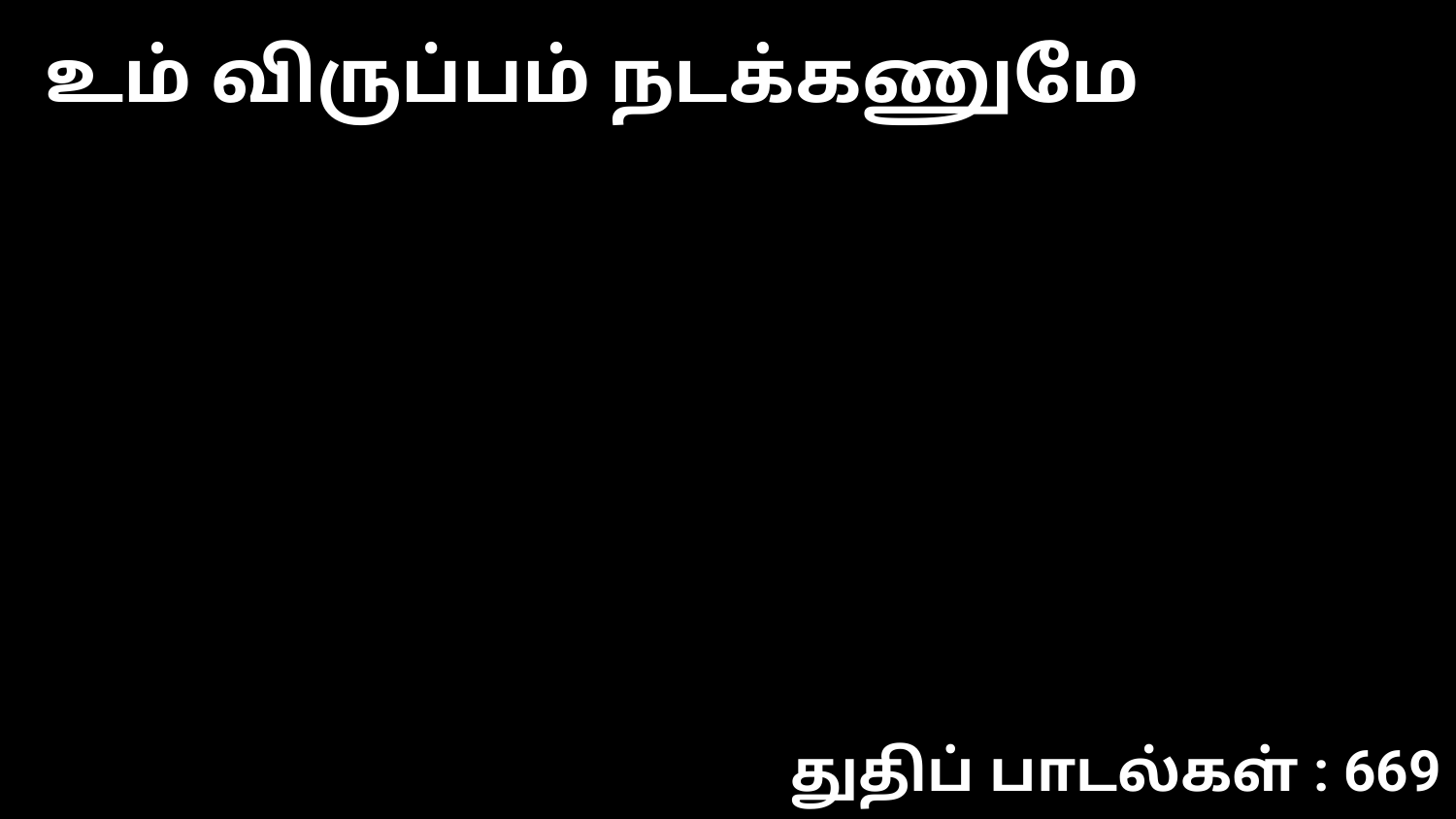

உம் விருப்பம் நடக்கணுமே
துதிப் பாடல்கள் : 669